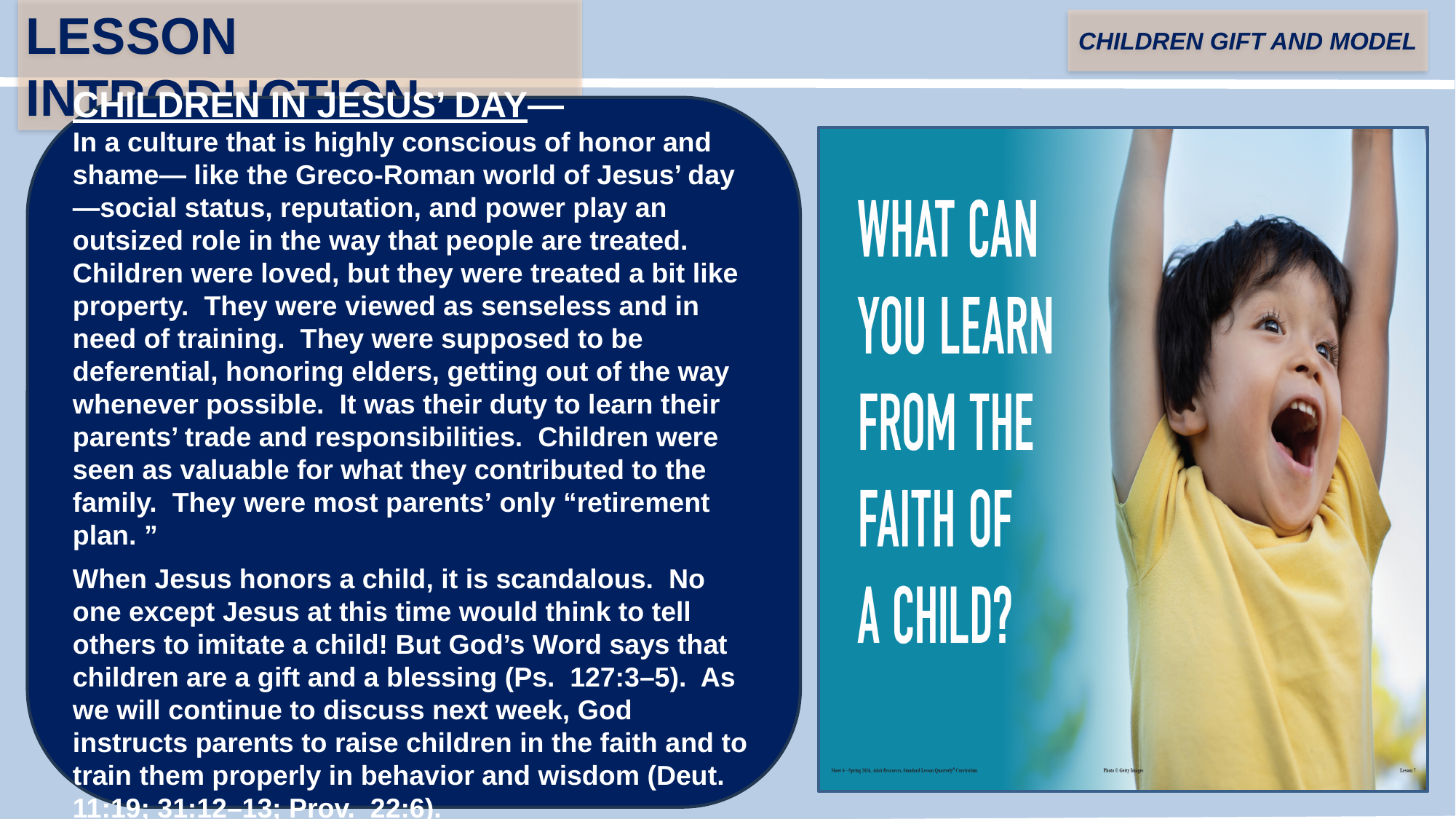

LESSON INTRODUCTION
CHILDREN GIFT AND MODEL
Children in Jesus’ Day—
In a culture that is highly conscious of honor and shame— like the Greco-Roman world of Jesus’ day—social status, reputation, and power play an outsized role in the way that people are treated.  Children were loved, but they were treated a bit like property.  They were viewed as senseless and in need of training.  They were supposed to be deferential, honoring elders, getting out of the way whenever possible.  It was their duty to learn their parents’ trade and responsibilities.  Children were seen as valuable for what they contributed to the family.  They were most parents’ only “retirement plan. ”

When Jesus honors a child, it is scandalous.  No one except Jesus at this time would think to tell others to imitate a child! But God’s Word says that children are a gift and a blessing (Ps.  127:3–5).  As we will continue to discuss next week, God instructs parents to raise children in the faith and to train them properly in behavior and wisdom (Deut.  11:19; 31:12–13; Prov.  22:6).